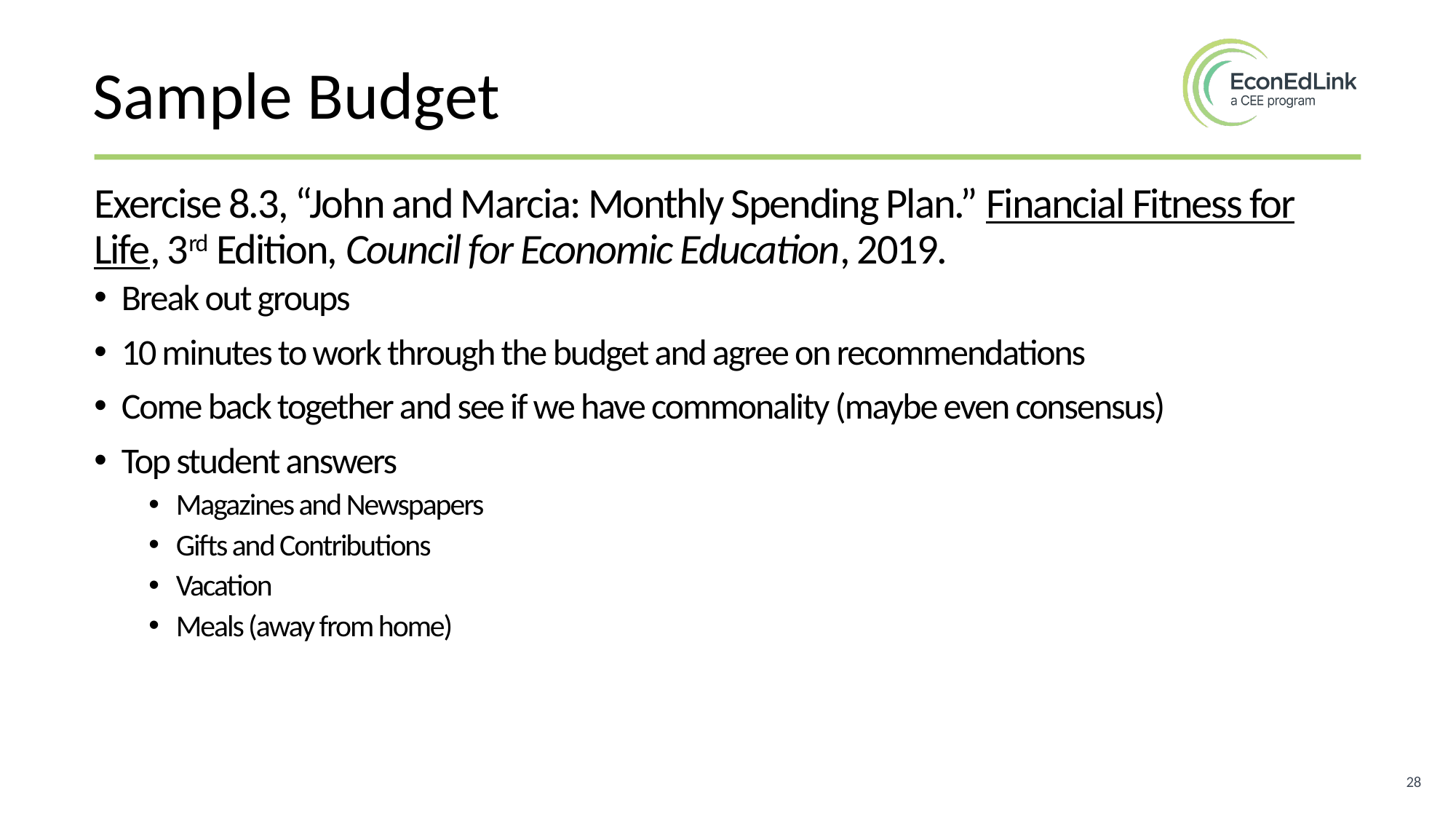

# Sample Budget
Exercise 8.3, “John and Marcia: Monthly Spending Plan.” Financial Fitness for Life, 3rd Edition, Council for Economic Education, 2019.
Break out groups
10 minutes to work through the budget and agree on recommendations
Come back together and see if we have commonality (maybe even consensus)
Top student answers
Magazines and Newspapers
Gifts and Contributions
Vacation
Meals (away from home)
28